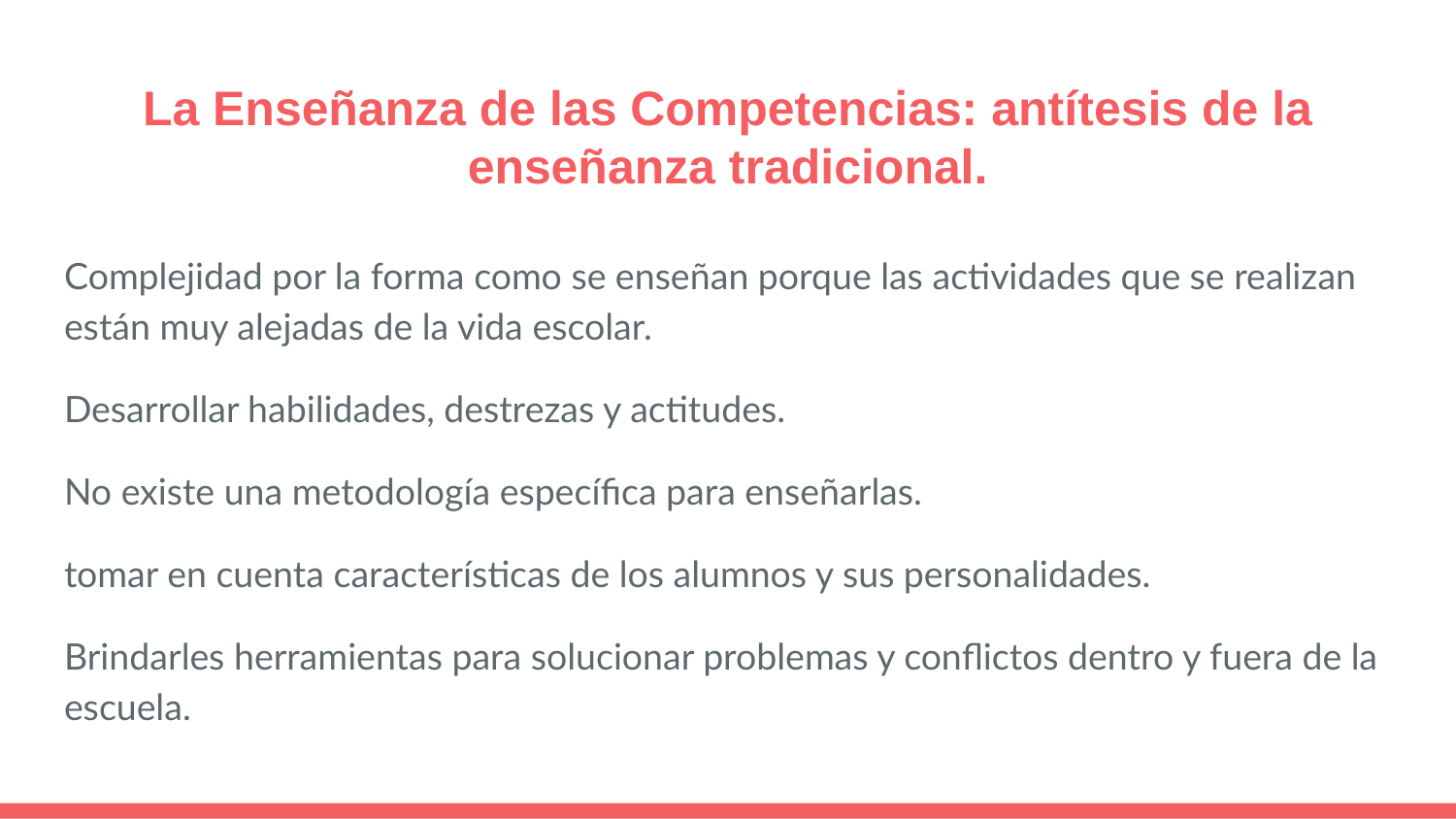

# La Enseñanza de las Competencias: antítesis de la enseñanza tradicional.
Complejidad por la forma como se enseñan porque las actividades que se realizan están muy alejadas de la vida escolar.
Desarrollar habilidades, destrezas y actitudes.
No existe una metodología específica para enseñarlas.
tomar en cuenta características de los alumnos y sus personalidades.
Brindarles herramientas para solucionar problemas y conflictos dentro y fuera de la escuela.